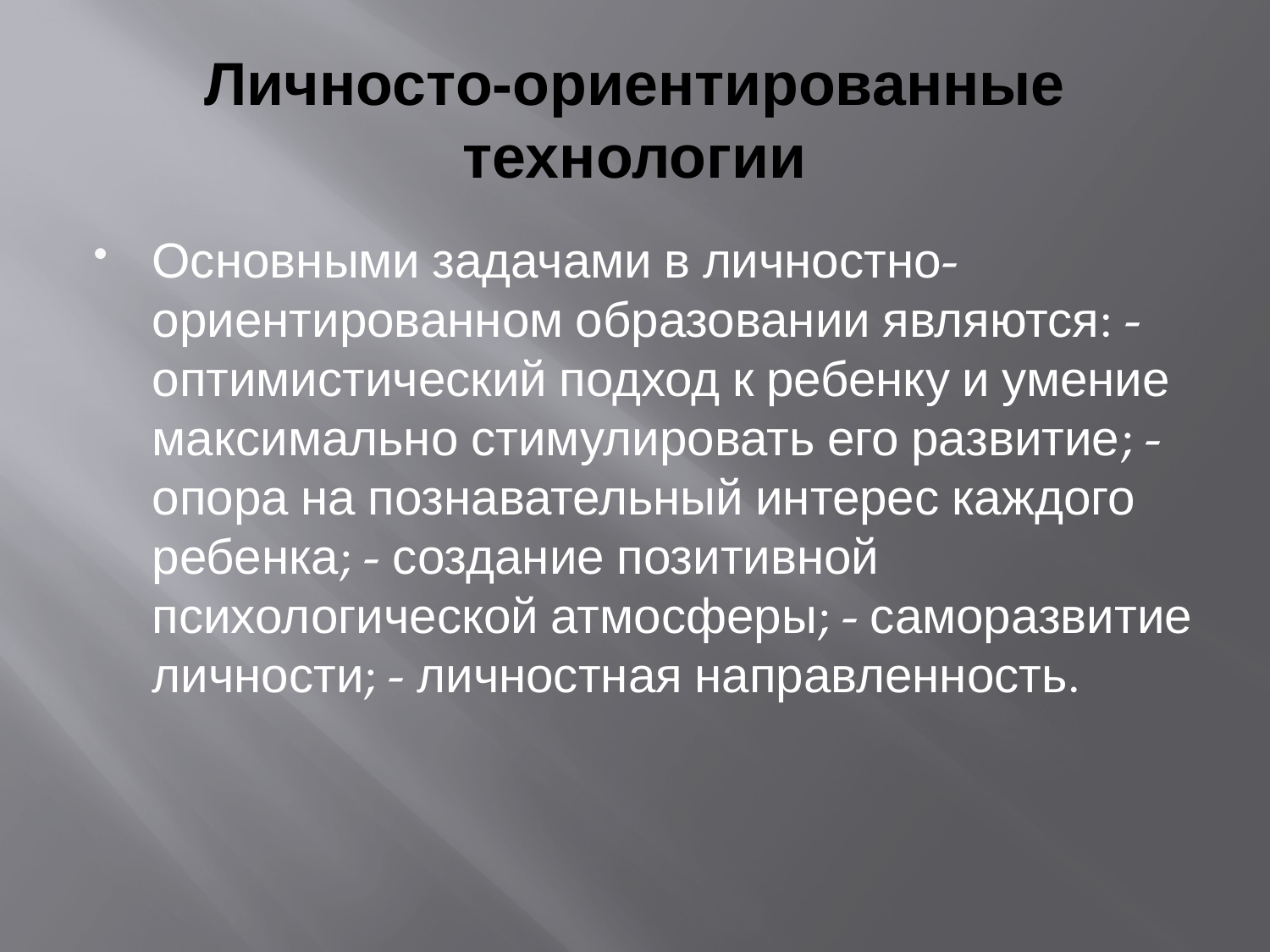

# Личносто-ориентированные технологии
Основными задачами в личностно-ориентированном образовании являются: - оптимистический подход к ребенку и умение максимально стимулировать его развитие; - опора на познавательный интерес каждого ребенка; - создание позитивной психологической атмосферы; - саморазвитие личности; - личностная направленность.